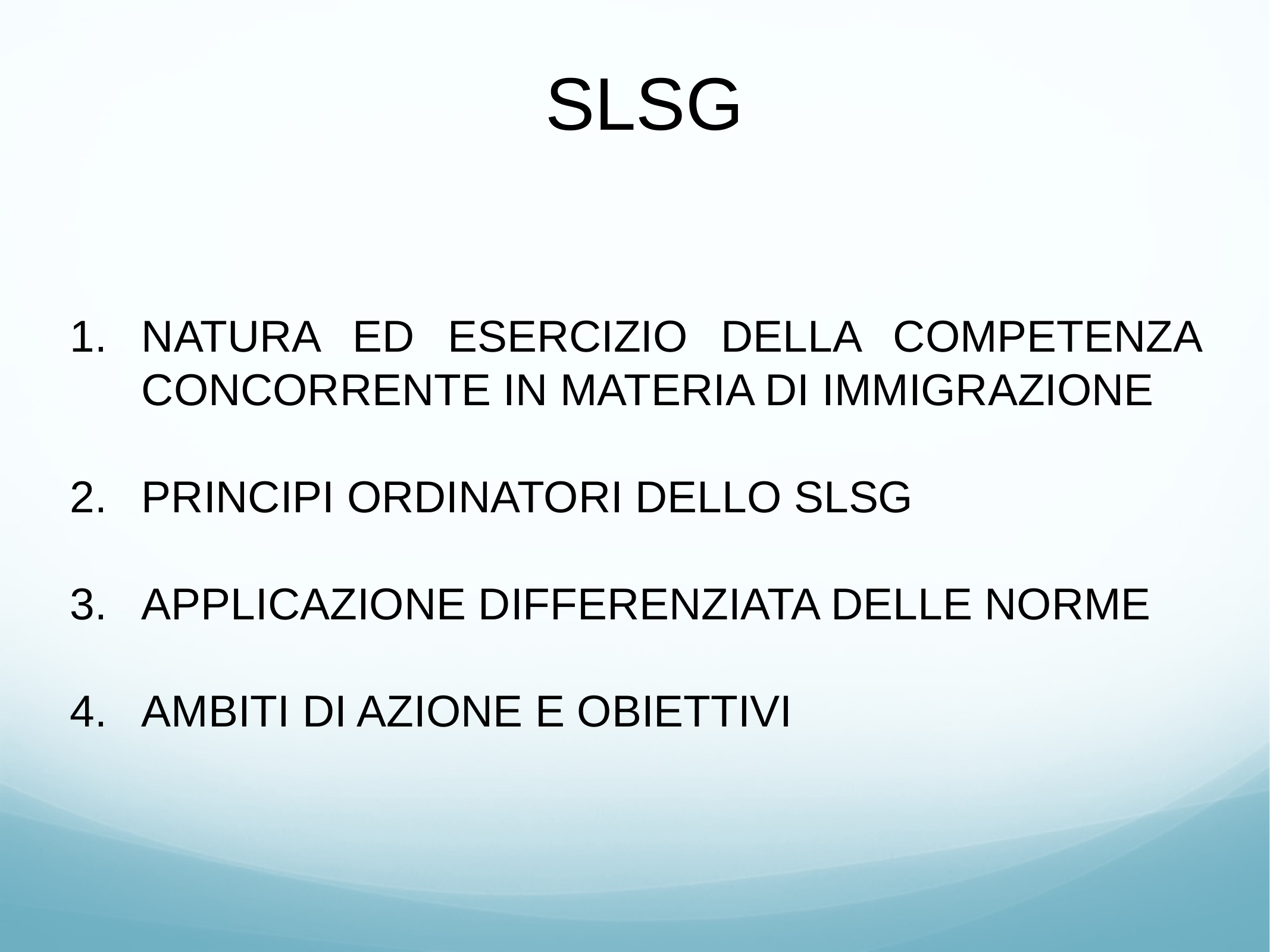

SLSG
NATURA ED ESERCIZIO DELLA COMPETENZA CONCORRENTE IN MATERIA DI IMMIGRAZIONE

PRINCIPI ORDINATORI DELLO SLSG

APPLICAZIONE DIFFERENZIATA DELLE NORME

AMBITI DI AZIONE E OBIETTIVI